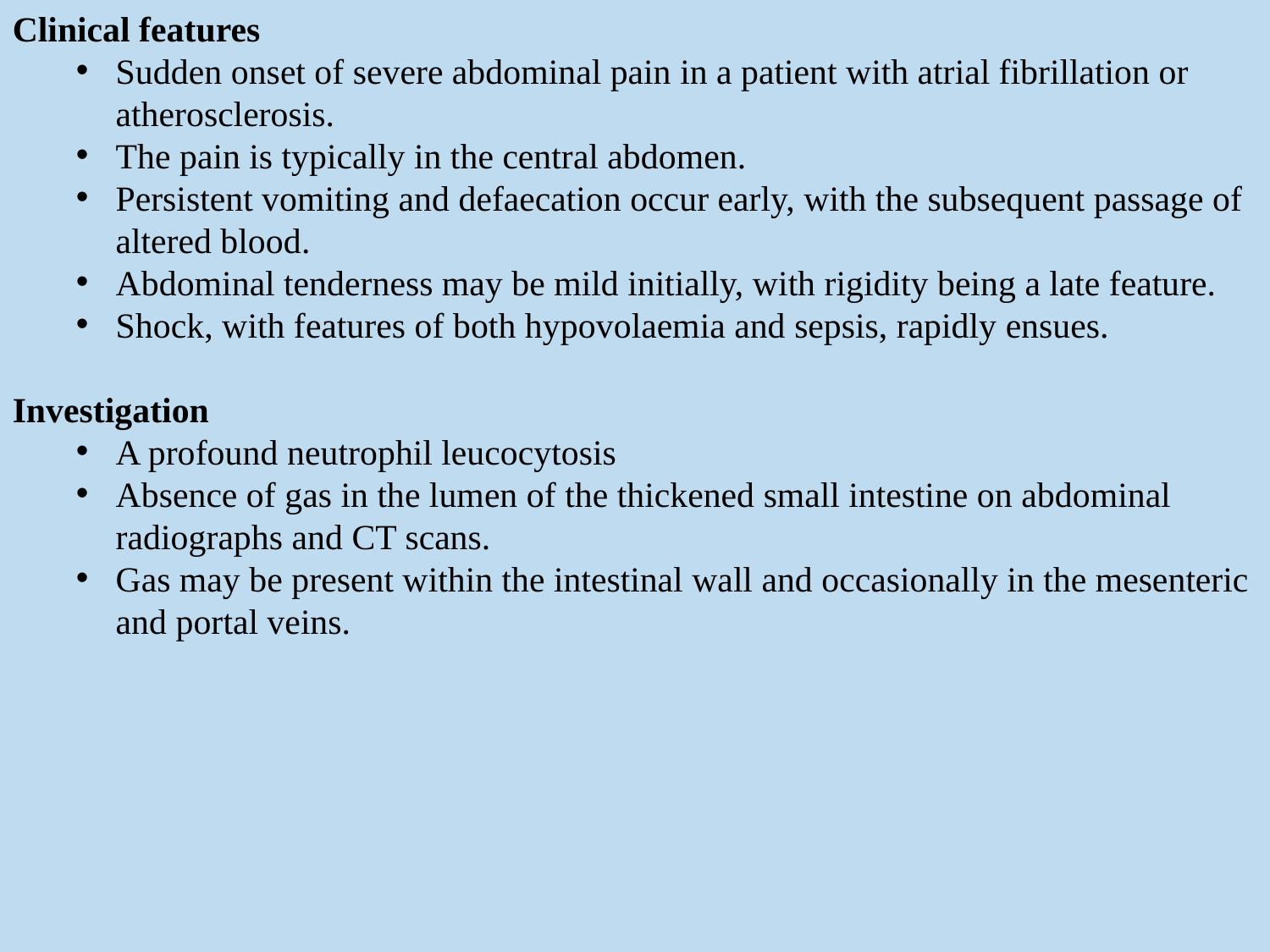

Clinical features
Sudden onset of severe abdominal pain in a patient with atrial fibrillation or atherosclerosis.
The pain is typically in the central abdomen.
Persistent vomiting and defaecation occur early, with the subsequent passage of altered blood.
Abdominal tenderness may be mild initially, with rigidity being a late feature.
Shock, with features of both hypovolaemia and sepsis, rapidly ensues.

Investigation
A profound neutrophil leucocytosis
Absence of gas in the lumen of the thickened small intestine on abdominal radiographs and CT scans.
Gas may be present within the intestinal wall and occasionally in the mesenteric and portal veins.